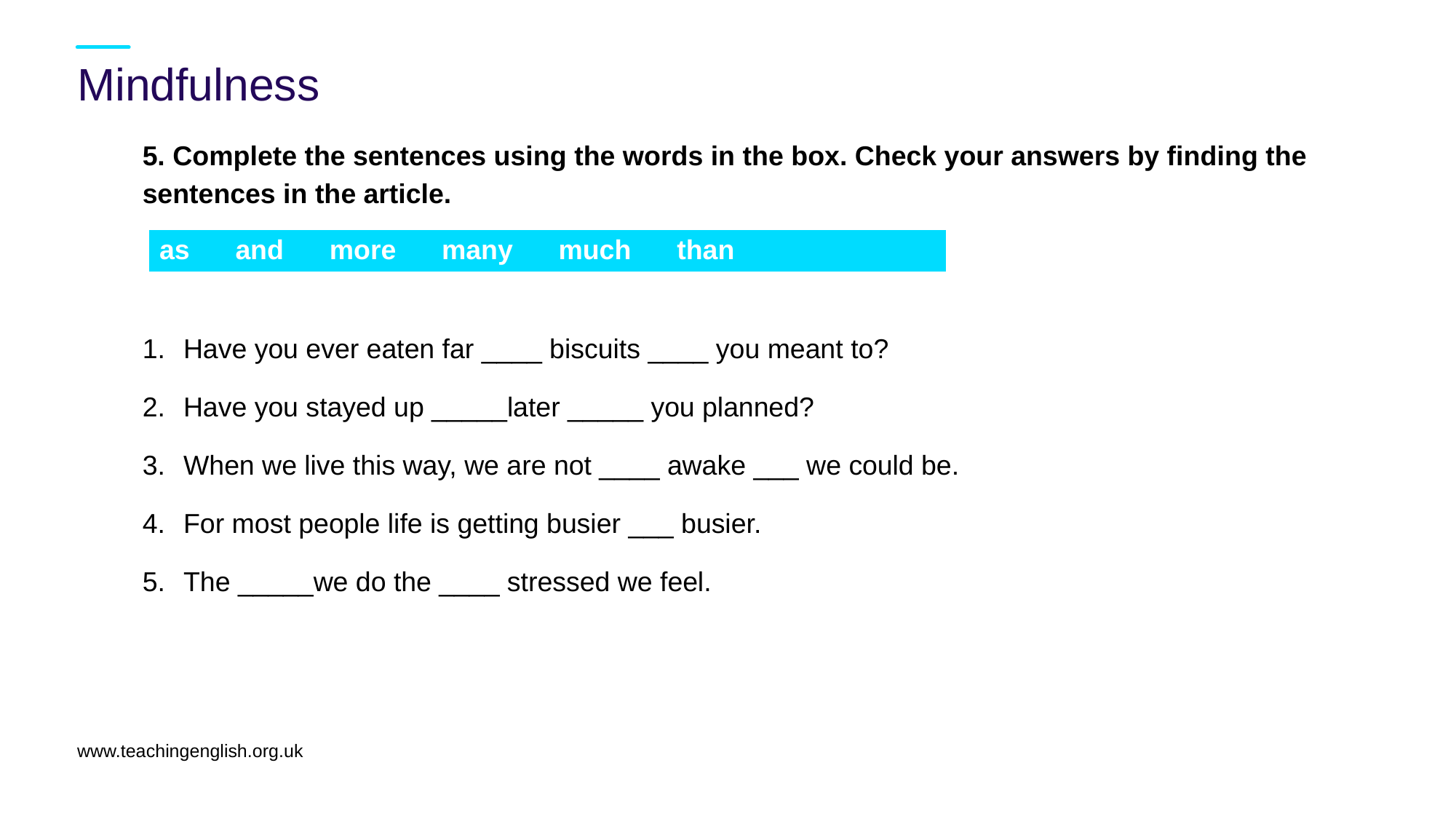

# Mindfulness
5. Complete the sentences using the words in the box. Check your answers by finding the sentences in the article.
| as and more many much than |
| --- |
Have you ever eaten far ____ biscuits ____ you meant to?
Have you stayed up _____later _____ you planned?
When we live this way, we are not ____ awake ___ we could be.
For most people life is getting busier ___ busier.
The _____we do the ____ stressed we feel.
www.teachingenglish.org.uk